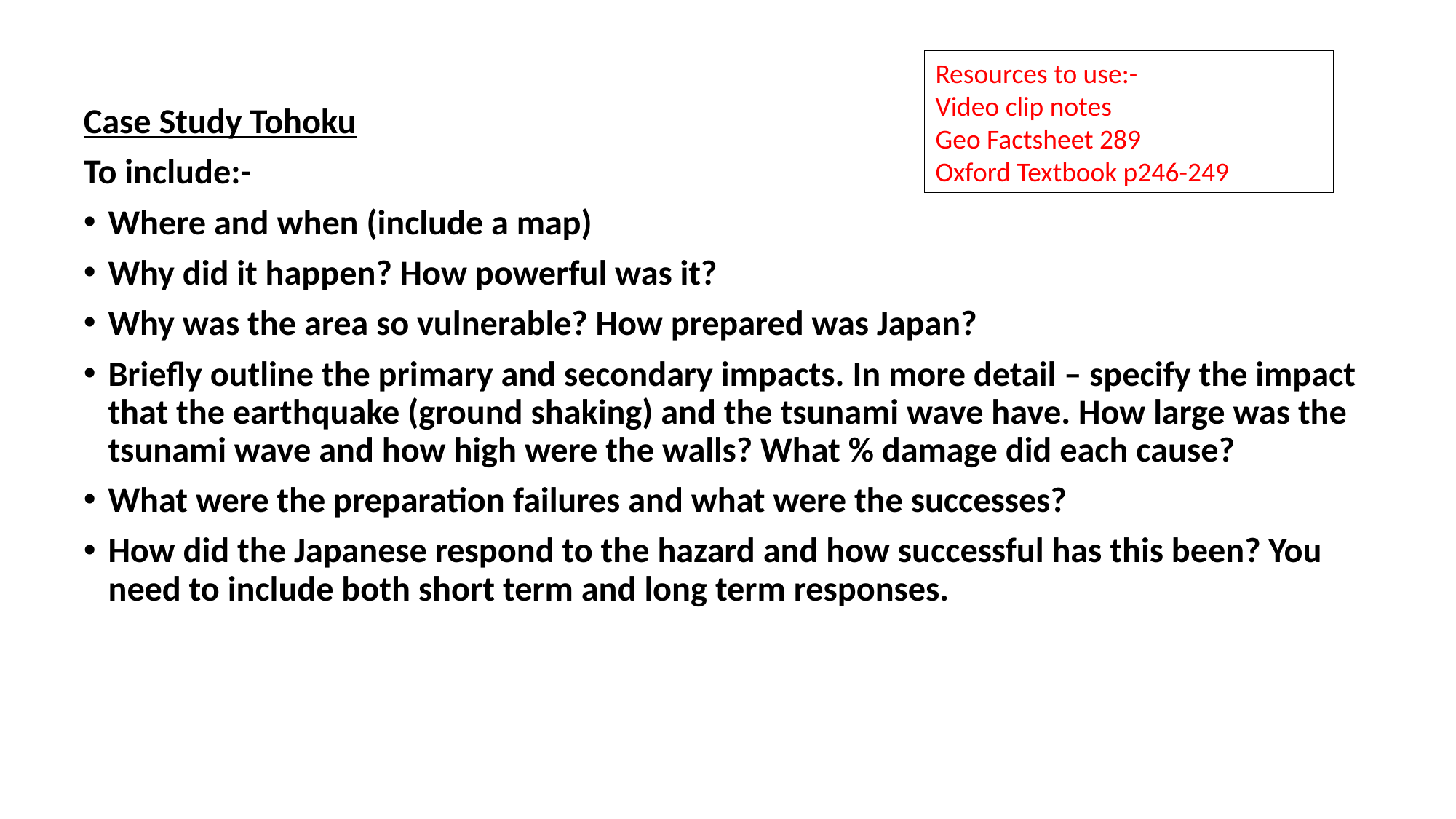

Resources to use:-
Video clip notes
Geo Factsheet 289
Oxford Textbook p246-249
Case Study Tohoku
To include:-
Where and when (include a map)
Why did it happen? How powerful was it?
Why was the area so vulnerable? How prepared was Japan?
Briefly outline the primary and secondary impacts. In more detail – specify the impact that the earthquake (ground shaking) and the tsunami wave have. How large was the tsunami wave and how high were the walls? What % damage did each cause?
What were the preparation failures and what were the successes?
How did the Japanese respond to the hazard and how successful has this been? You need to include both short term and long term responses.